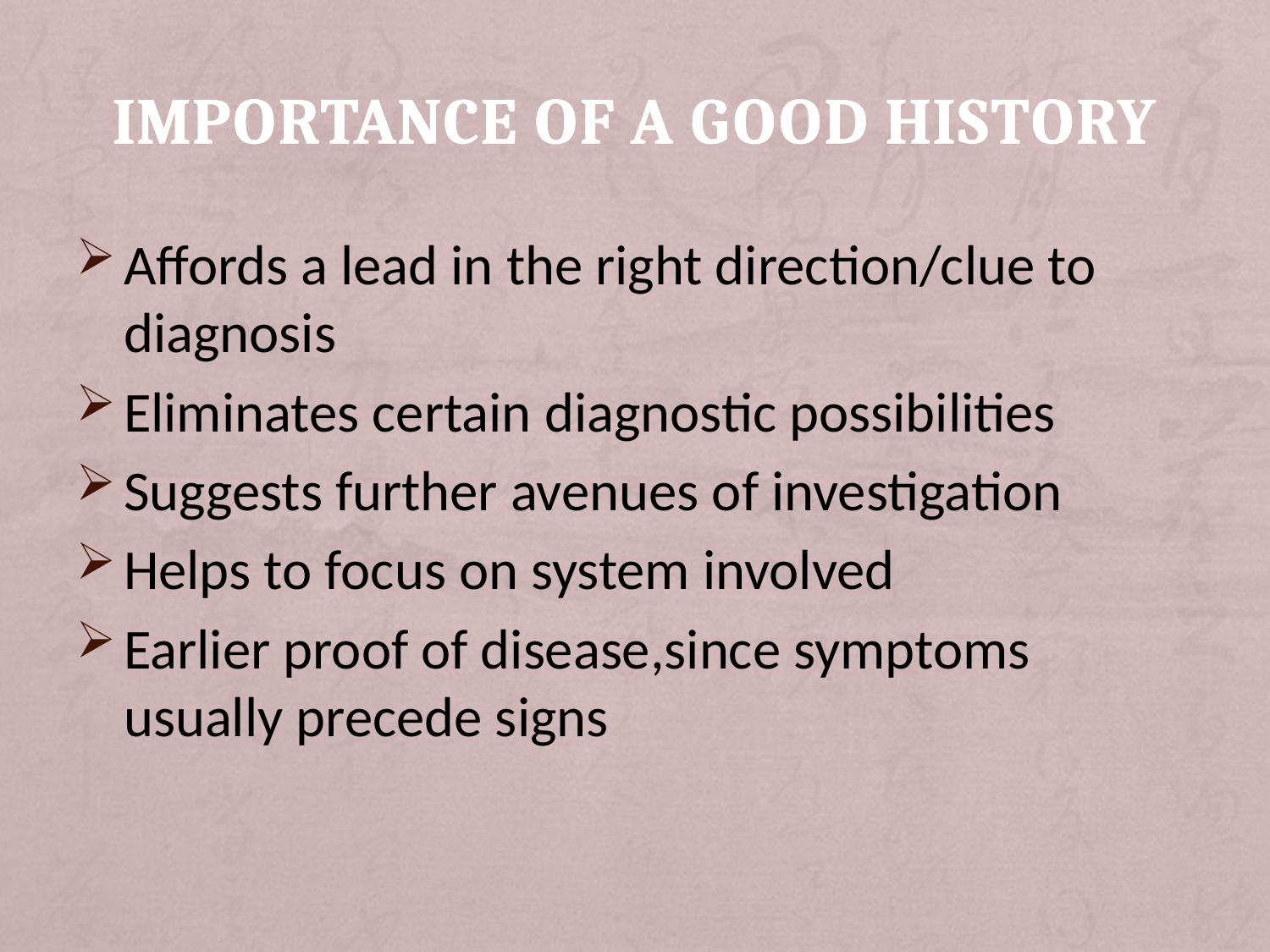

# IMPORTANCE OF A GOOD HISTORY
Affords a lead in the right direction/clue to diagnosis
Eliminates certain diagnostic possibilities
Suggests further avenues of investigation
Helps to focus on system involved
Earlier proof of disease,since symptoms usually precede signs